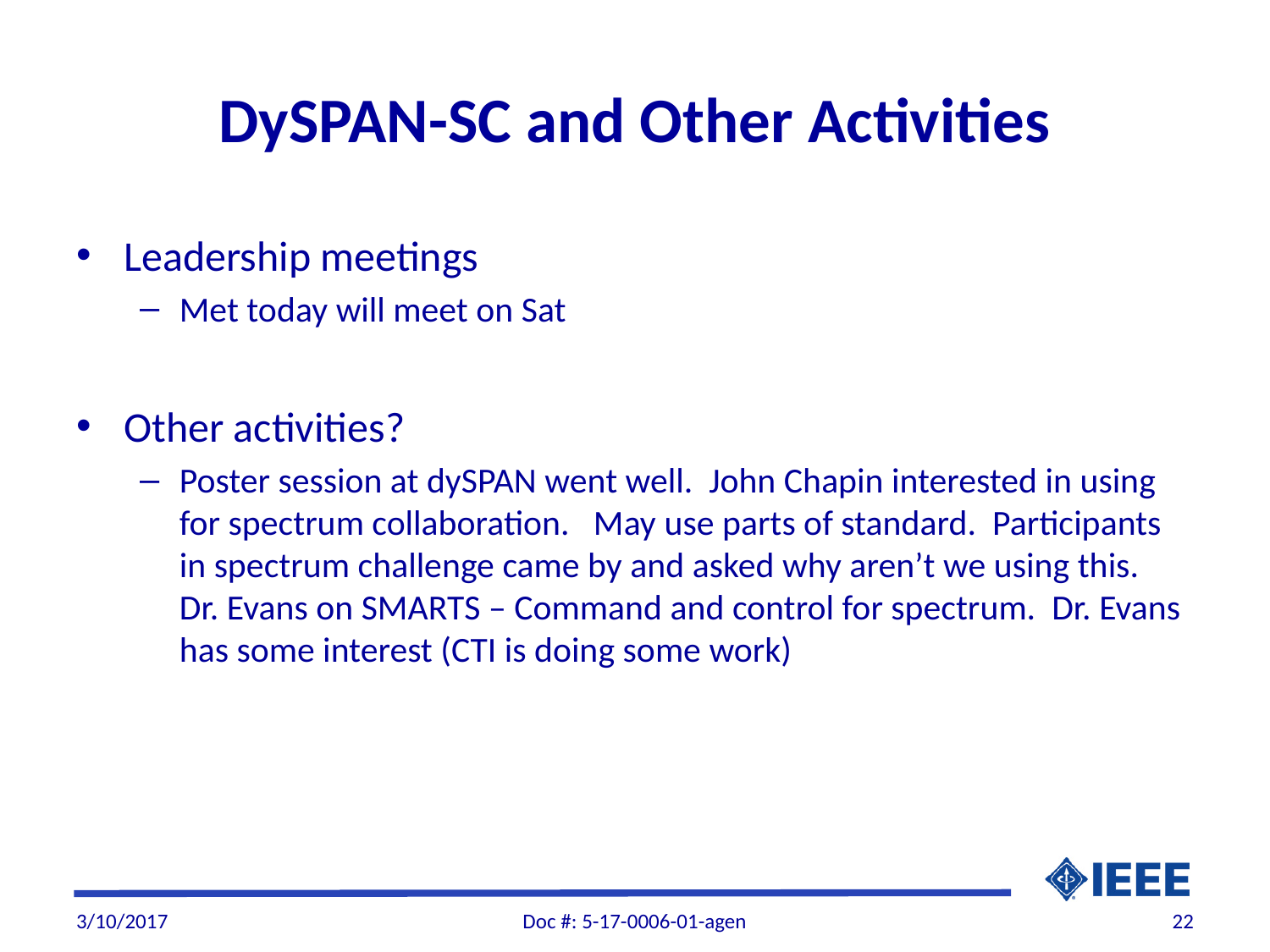

# DySPAN-SC and Other Activities
Leadership meetings
Met today will meet on Sat

Other activities?
Poster session at dySPAN went well.  John Chapin interested in using for spectrum collaboration.   May use parts of standard.  Participants in spectrum challenge came by and asked why aren’t we using this.  Dr. Evans on SMARTS – Command and control for spectrum.  Dr. Evans has some interest (CTI is doing some work)
3/10/2017
Doc #: 5-17-0006-01-agen
22